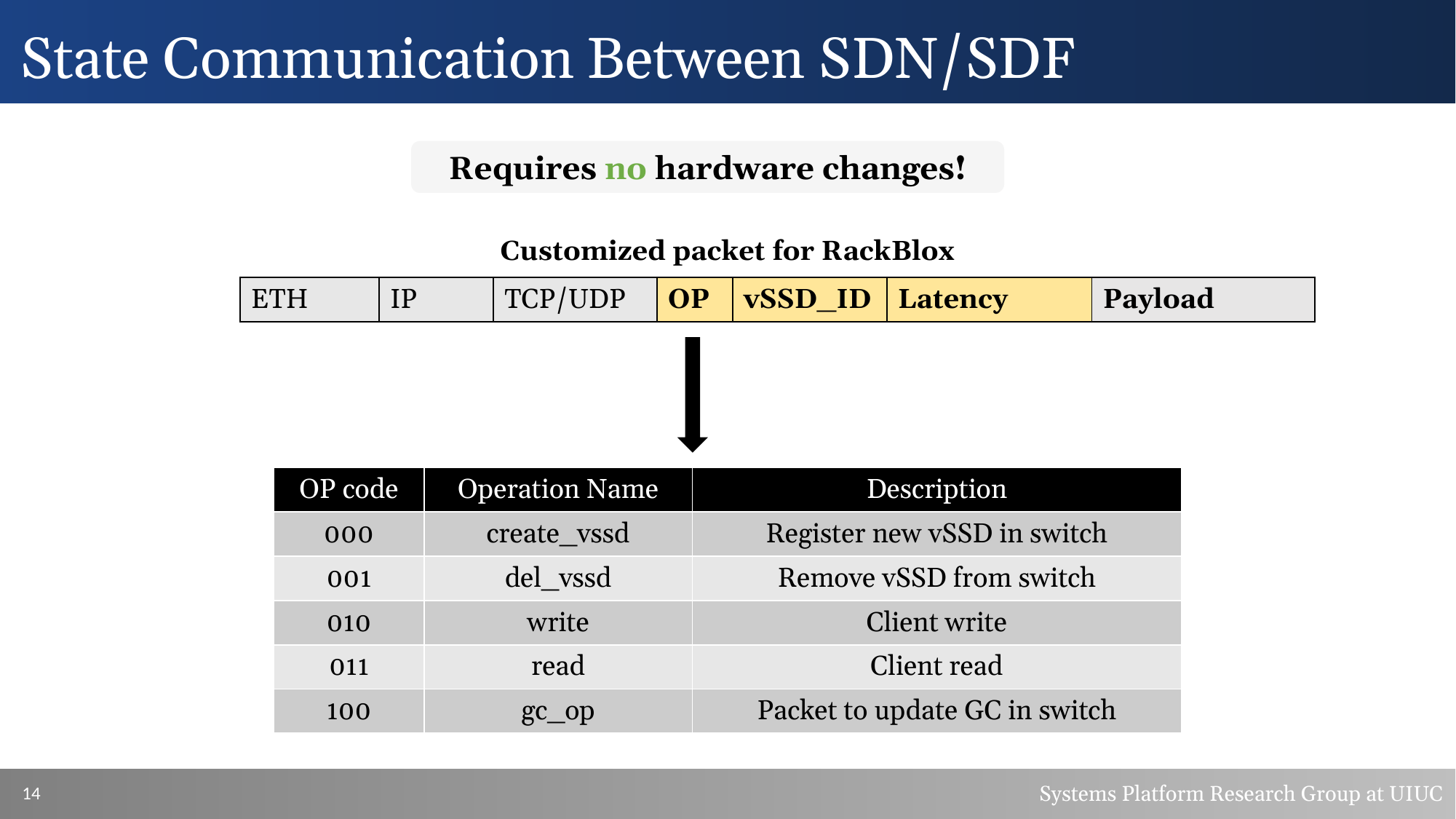

State Communication Between SDN/SDF
Requires no hardware changes!
Customized packet for RackBlox
| ETH | IP | TCP/UDP | OP | vSSD\_ID | Latency | Payload |
| --- | --- | --- | --- | --- | --- | --- |

| OP code | Operation Name | Description |
| --- | --- | --- |
| 000 | create\_vssd | Register new vSSD in switch |
| 001 | del\_vssd | Remove vSSD from switch |
| 010 | write | Client write |
| 011 | read | Client read |
| 100 | gc\_op | Packet to update GC in switch |

14
Systems Platform Research Group at UIUC